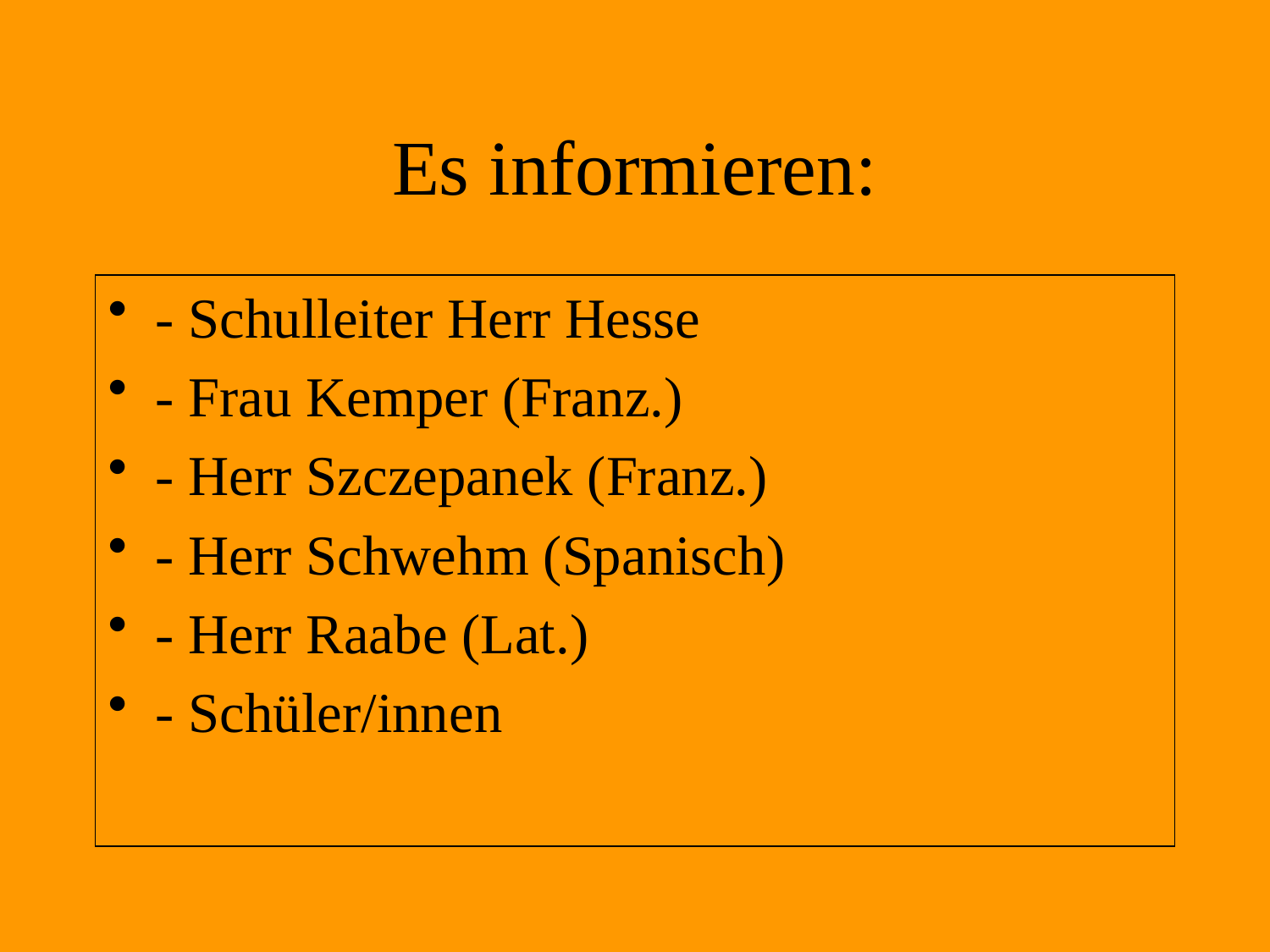

# Es informieren:
- Schulleiter Herr Hesse
- Frau Kemper (Franz.)
- Herr Szczepanek (Franz.)
- Herr Schwehm (Spanisch)
- Herr Raabe (Lat.)
- Schüler/innen